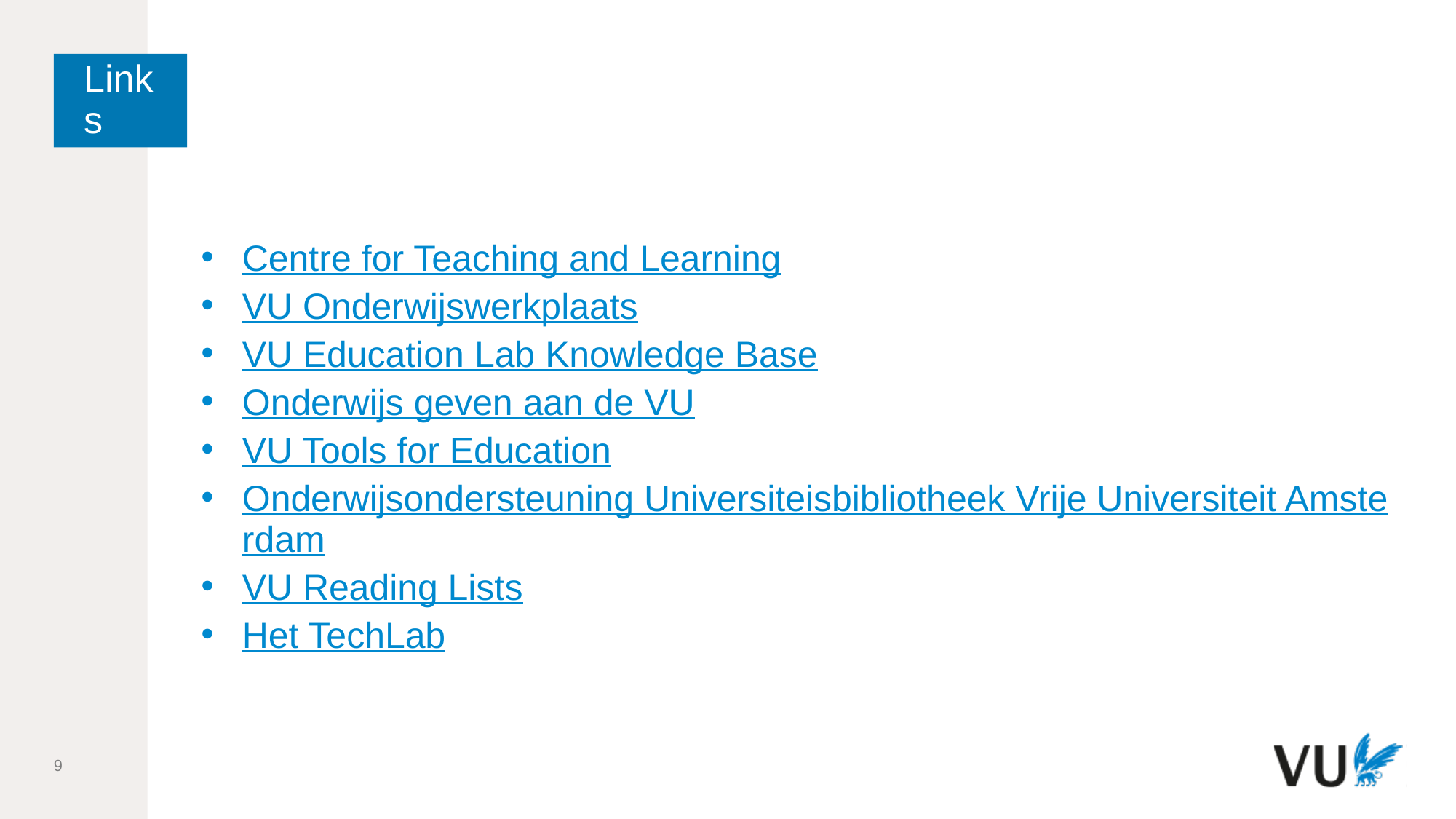

# Links

Centre for Teaching and Learning
VU Onderwijswerkplaats
VU Education Lab Knowledge Base
Onderwijs geven aan de VU
VU Tools for Education
Onderwijsondersteuning Universiteisbibliotheek Vrije Universiteit Amsterdam
VU Reading Lists
Het TechLab

9